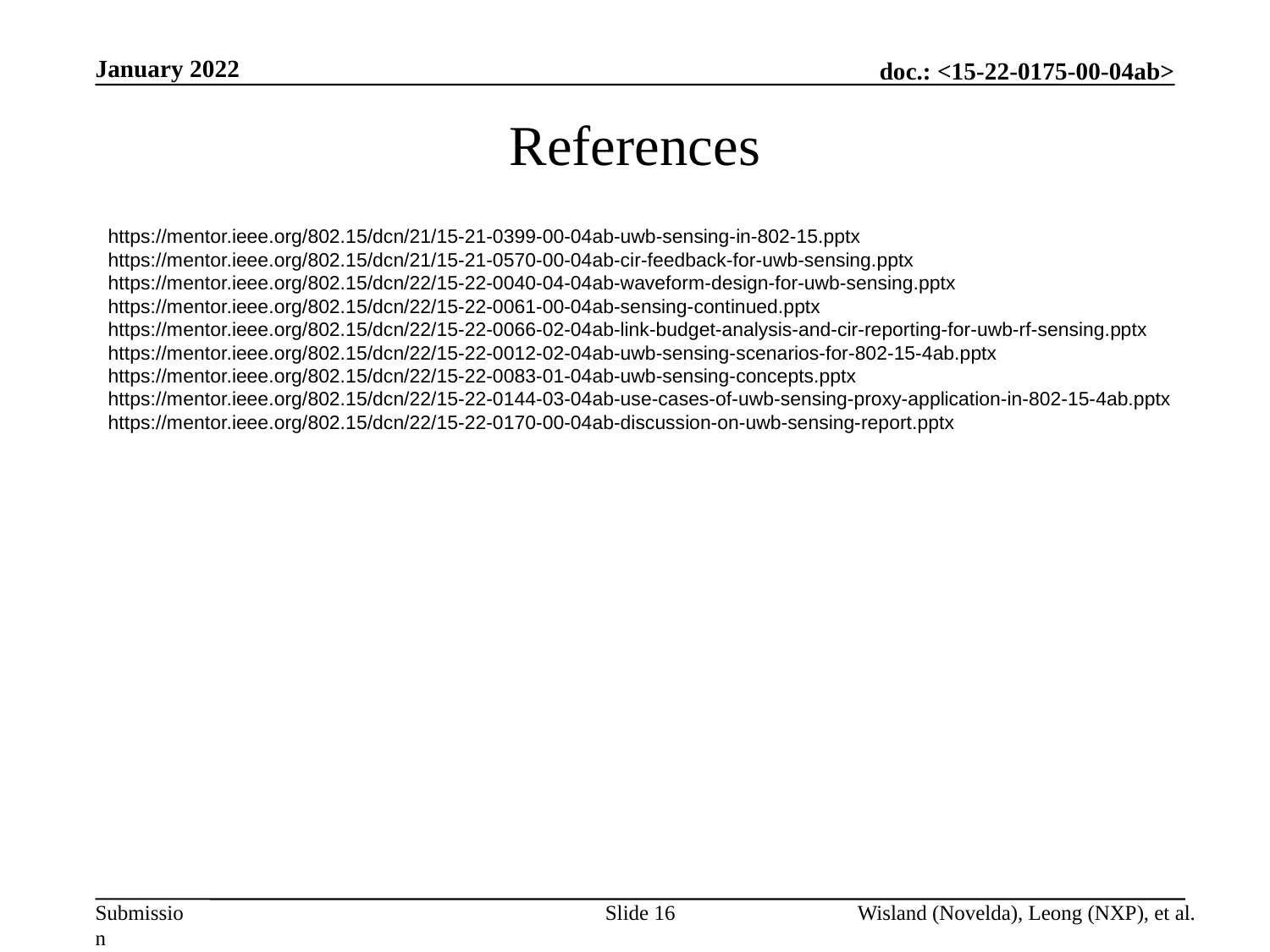

January 2022
# References

https://mentor.ieee.org/802.15/dcn/21/15-21-0399-00-04ab-uwb-sensing-in-802-15.pptx
https://mentor.ieee.org/802.15/dcn/21/15-21-0570-00-04ab-cir-feedback-for-uwb-sensing.pptx
https://mentor.ieee.org/802.15/dcn/22/15-22-0040-04-04ab-waveform-design-for-uwb-sensing.pptx
https://mentor.ieee.org/802.15/dcn/22/15-22-0061-00-04ab-sensing-continued.pptx
https://mentor.ieee.org/802.15/dcn/22/15-22-0066-02-04ab-link-budget-analysis-and-cir-reporting-for-uwb-rf-sensing.pptx
https://mentor.ieee.org/802.15/dcn/22/15-22-0012-02-04ab-uwb-sensing-scenarios-for-802-15-4ab.pptx
https://mentor.ieee.org/802.15/dcn/22/15-22-0083-01-04ab-uwb-sensing-concepts.pptx
https://mentor.ieee.org/802.15/dcn/22/15-22-0144-03-04ab-use-cases-of-uwb-sensing-proxy-application-in-802-15-4ab.pptx
https://mentor.ieee.org/802.15/dcn/22/15-22-0170-00-04ab-discussion-on-uwb-sensing-report.pptx
Slide 16
Wisland (Novelda), Leong (NXP), et al.